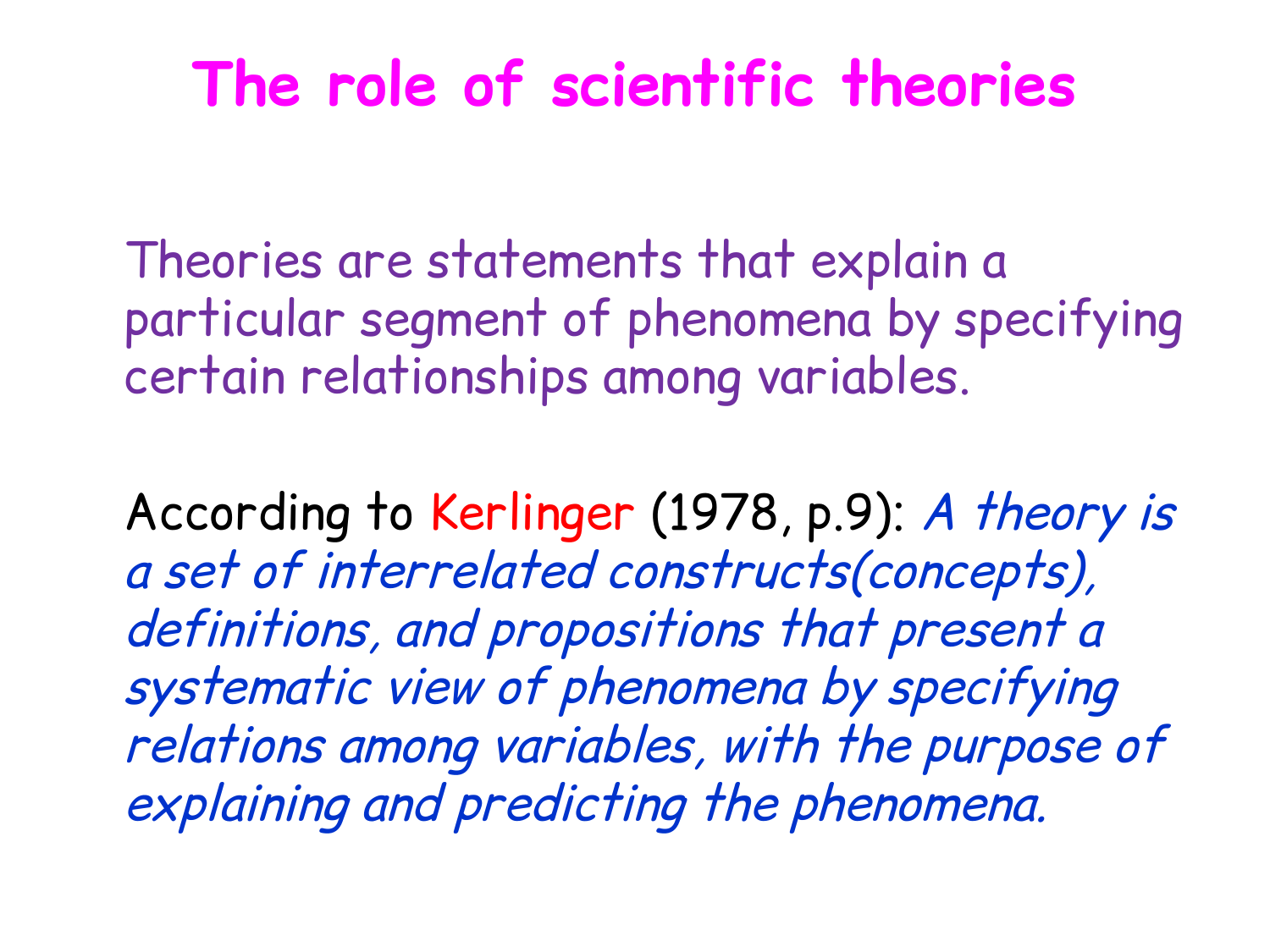

# The role of scientific theories
	Theories are statements that explain a particular segment of phenomena by specifying certain relationships among variables.

	According to Kerlinger (1978, p.9): A theory is a set of interrelated constructs(concepts), definitions, and propositions that present a systematic view of phenomena by specifying relations among variables, with the purpose of explaining and predicting the phenomena.